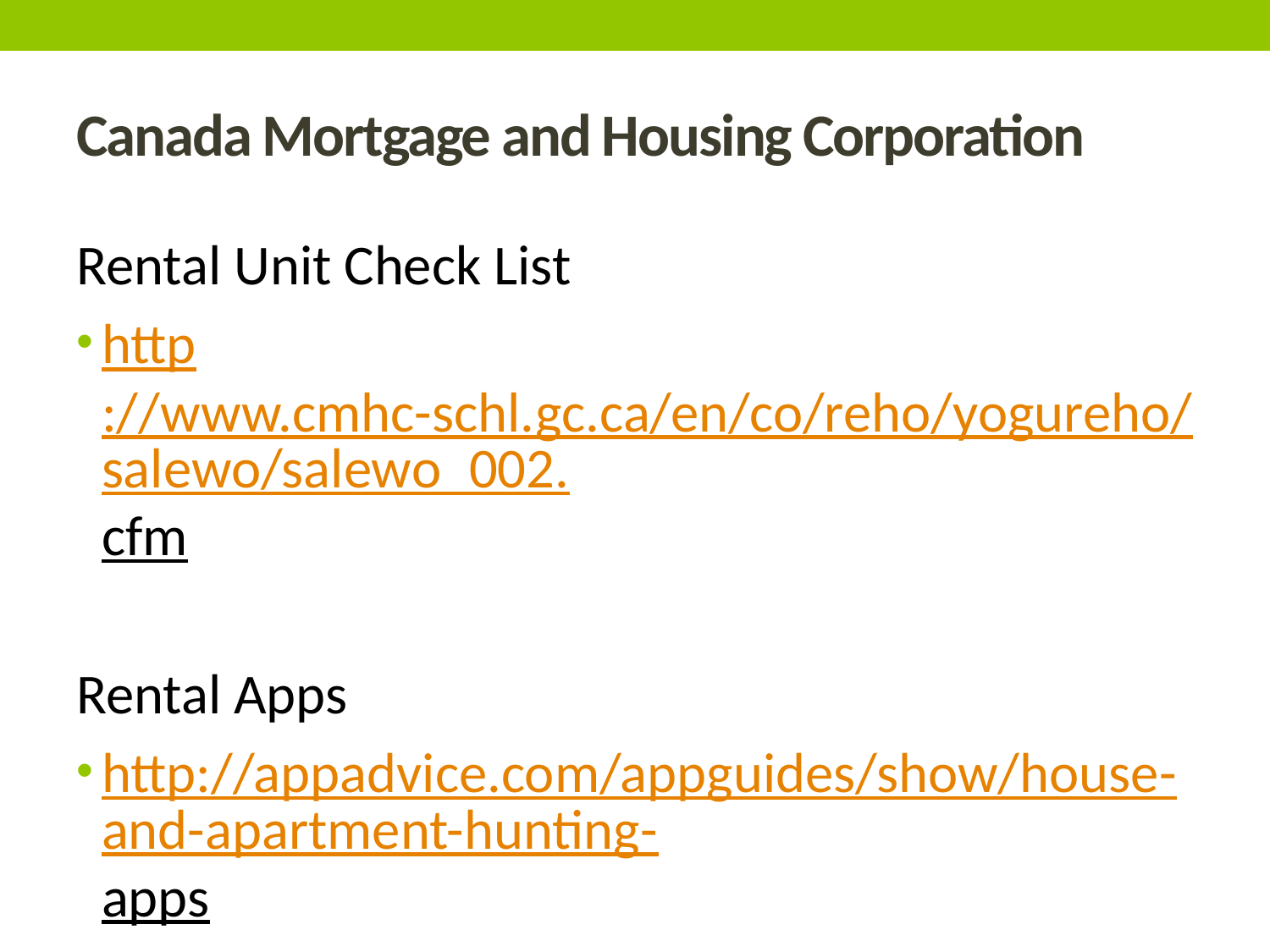

# Canada Mortgage and Housing Corporation
Rental Unit Check List
http://www.cmhc-schl.gc.ca/en/co/reho/yogureho/salewo/salewo_002.cfm

Rental Apps
http://appadvice.com/appguides/show/house-and-apartment-hunting-apps